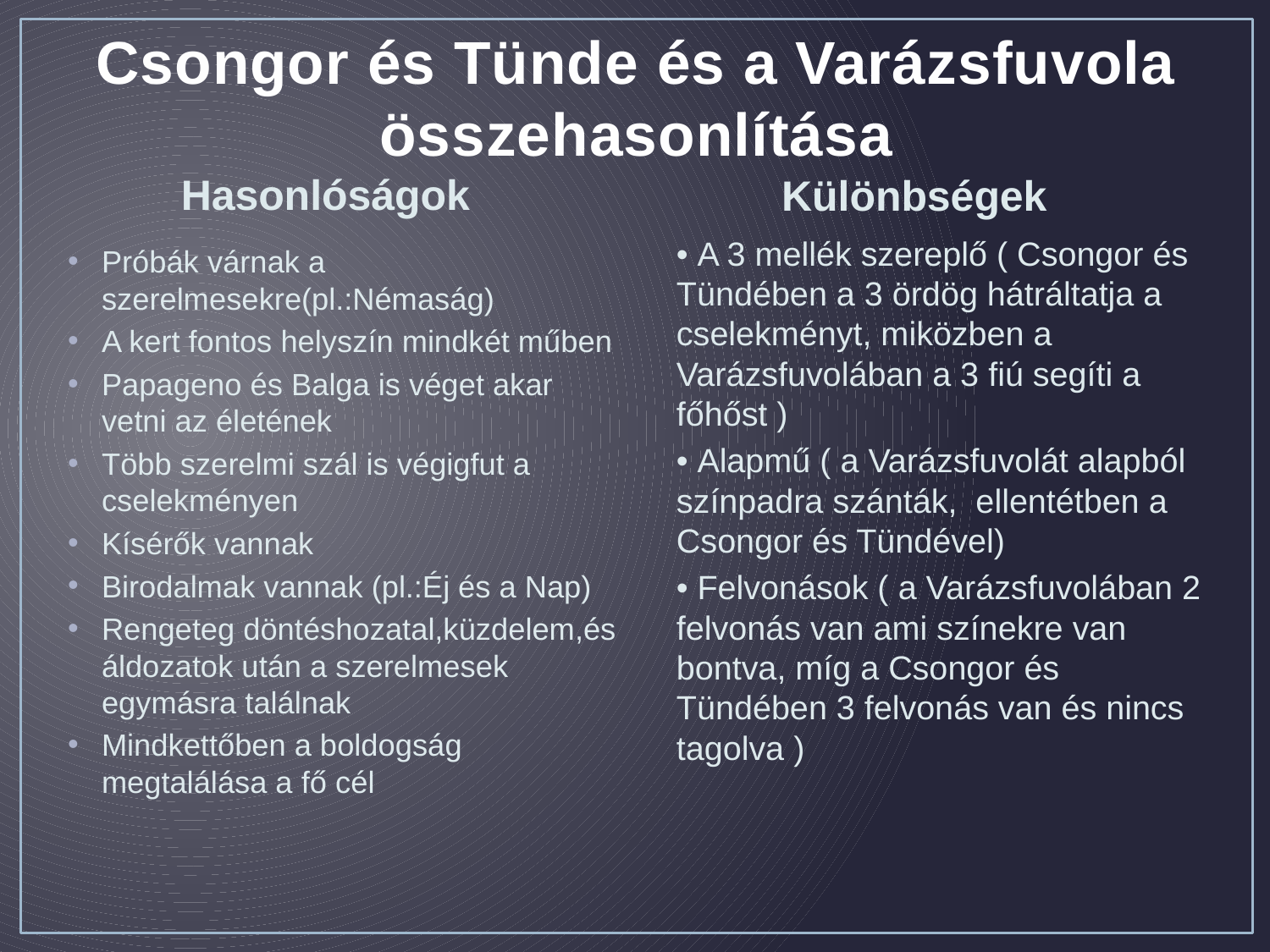

# Csongor és Tünde és a Varázsfuvola összehasonlítása
Hasonlóságok
Különbségek
• A 3 mellék szereplő ( Csongor és Tündében a 3 ördög hátráltatja a cselekményt, miközben a Varázsfuvolában a 3 fiú segíti a főhőst )
• Alapmű ( a Varázsfuvolát alapból színpadra szánták,  ellentétben a Csongor és Tündével)
• Felvonások ( a Varázsfuvolában 2 felvonás van ami színekre van bontva, míg a Csongor és Tündében 3 felvonás van és nincs tagolva )

Próbák várnak a szerelmesekre(pl.:Némaság)
A kert fontos helyszín mindkét műben
Papageno és Balga is véget akar vetni az életének
Több szerelmi szál is végigfut a cselekményen
Kísérők vannak
Birodalmak vannak (pl.:Éj és a Nap)
Rengeteg döntéshozatal,küzdelem,és áldozatok után a szerelmesek egymásra találnak
Mindkettőben a boldogság megtalálása a fő cél